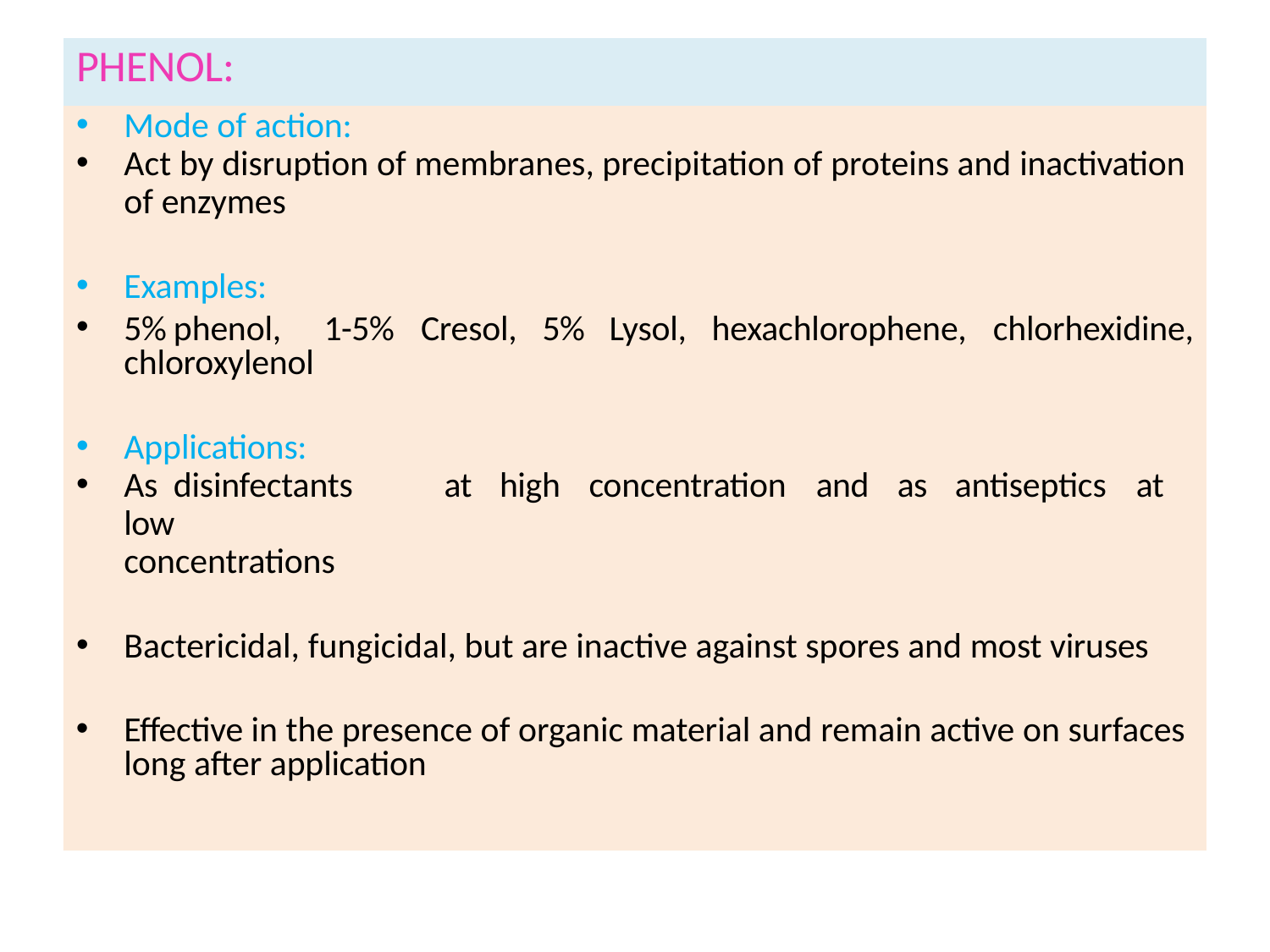

# PHENOL:
Mode of action:
Act by disruption of membranes, precipitation of proteins and inactivation
of enzymes

Examples:
5%	phenol, chloroxylenol
1-5%	Cresol,	5%	Lysol,	hexachlorophene,	chlorhexidine,
Applications:
As	disinfectants	at	high	concentration	and	as	antiseptics	at	low
concentrations
Bactericidal, fungicidal, but are inactive against spores and most viruses

Effective in the presence of organic material and remain active on surfaces long after application